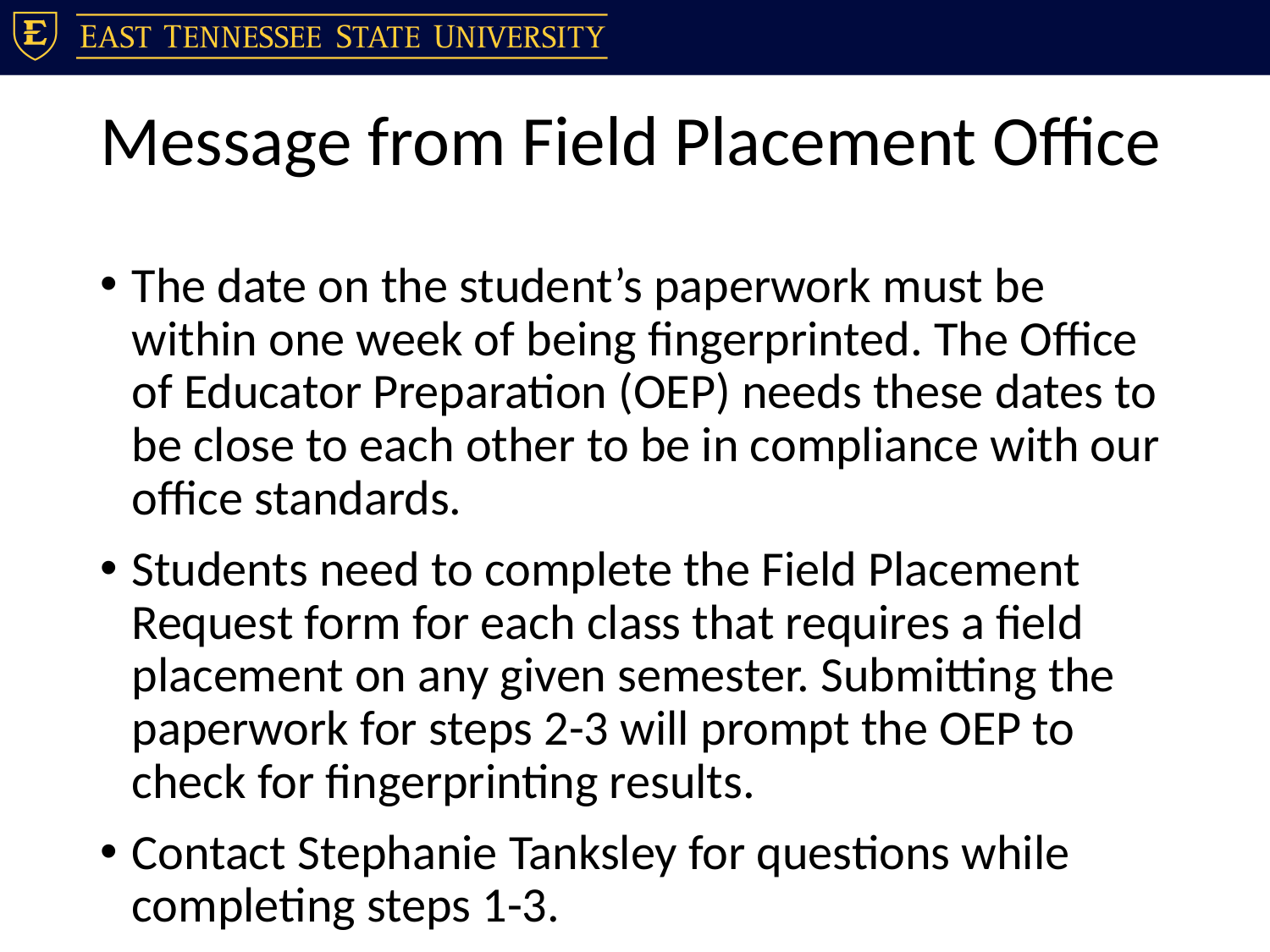

# Message from Field Placement Office
The date on the student’s paperwork must be within one week of being fingerprinted. The Office of Educator Preparation (OEP) needs these dates to be close to each other to be in compliance with our office standards.
Students need to complete the Field Placement Request form for each class that requires a field placement on any given semester. Submitting the paperwork for steps 2-3 will prompt the OEP to check for fingerprinting results.
Contact Stephanie Tanksley for questions while completing steps 1-3.